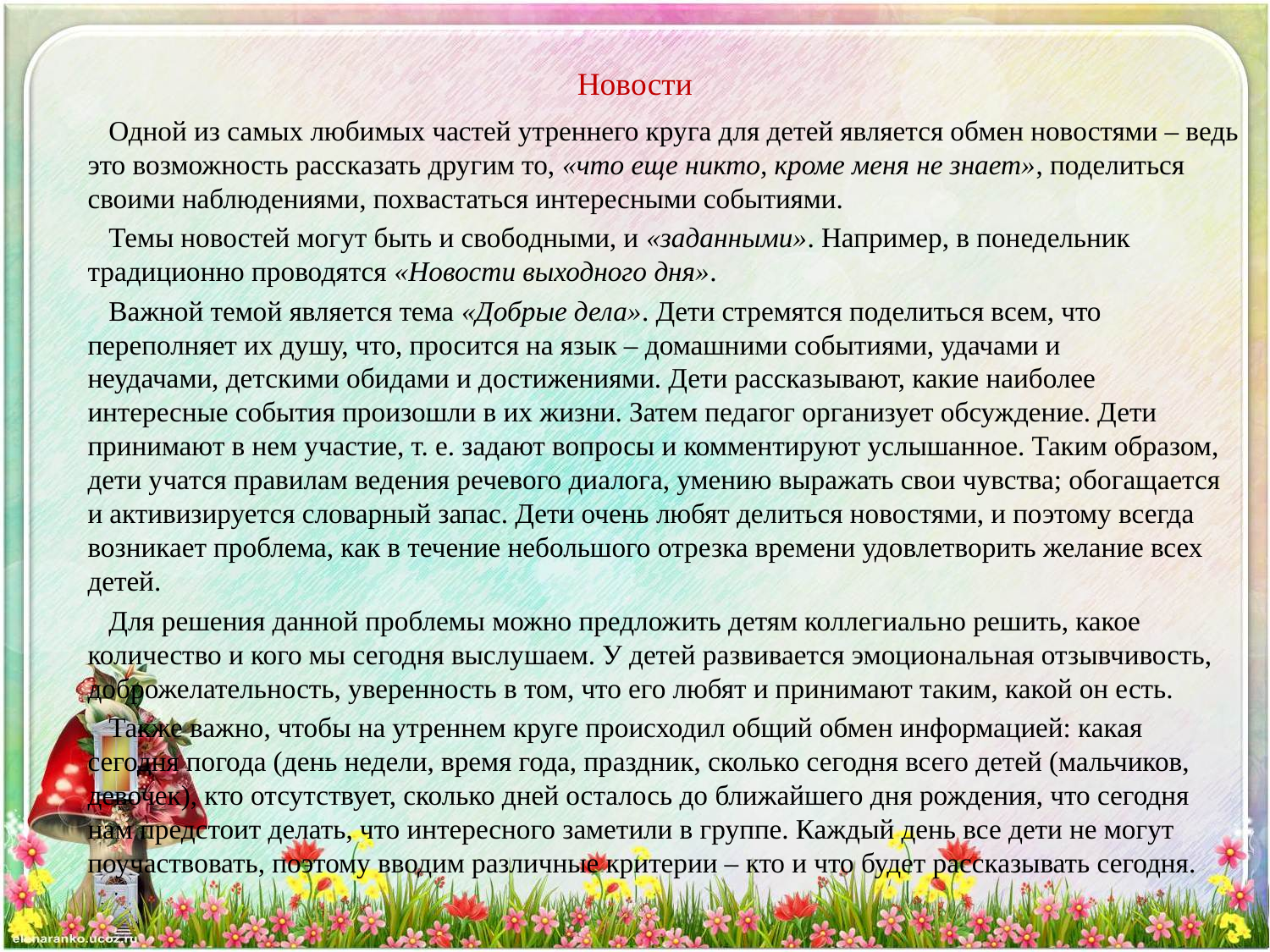

# Новости
   Одной из самых любимых частей утреннего круга для детей является обмен новостями – ведь это возможность рассказать другим то, «что еще никто, кроме меня не знает», поделиться своими наблюдениями, похвастаться интересными событиями.
   Темы новостей могут быть и свободными, и «заданными». Например, в понедельник традиционно проводятся «Новости выходного дня».
   Важной темой является тема «Добрые дела». Дети стремятся поделиться всем, что переполняет их душу, что, просится на язык – домашними событиями, удачами и неудачами, детскими обидами и достижениями. Дети рассказывают, какие наиболее интересные события произошли в их жизни. Затем педагог организует обсуждение. Дети принимают в нем участие, т. е. задают вопросы и комментируют услышанное. Таким образом, дети учатся правилам ведения речевого диалога, умению выражать свои чувства; обогащается и активизируется словарный запас. Дети очень любят делиться новостями, и поэтому всегда возникает проблема, как в течение небольшого отрезка времени удовлетворить желание всех детей.
   Для решения данной проблемы можно предложить детям коллегиально решить, какое количество и кого мы сегодня выслушаем. У детей развивается эмоциональная отзывчивость, доброжелательность, уверенность в том, что его любят и принимают таким, какой он есть.
   Также важно, чтобы на утреннем круге происходил общий обмен информацией: какая сегодня погода (день недели, время года, праздник, сколько сегодня всего детей (мальчиков, девочек), кто отсутствует, сколько дней осталось до ближайшего дня рождения, что сегодня нам предстоит делать, что интересного заметили в группе. Каждый день все дети не могут поучаствовать, поэтому вводим различные критерии – кто и что будет рассказывать сегодня.